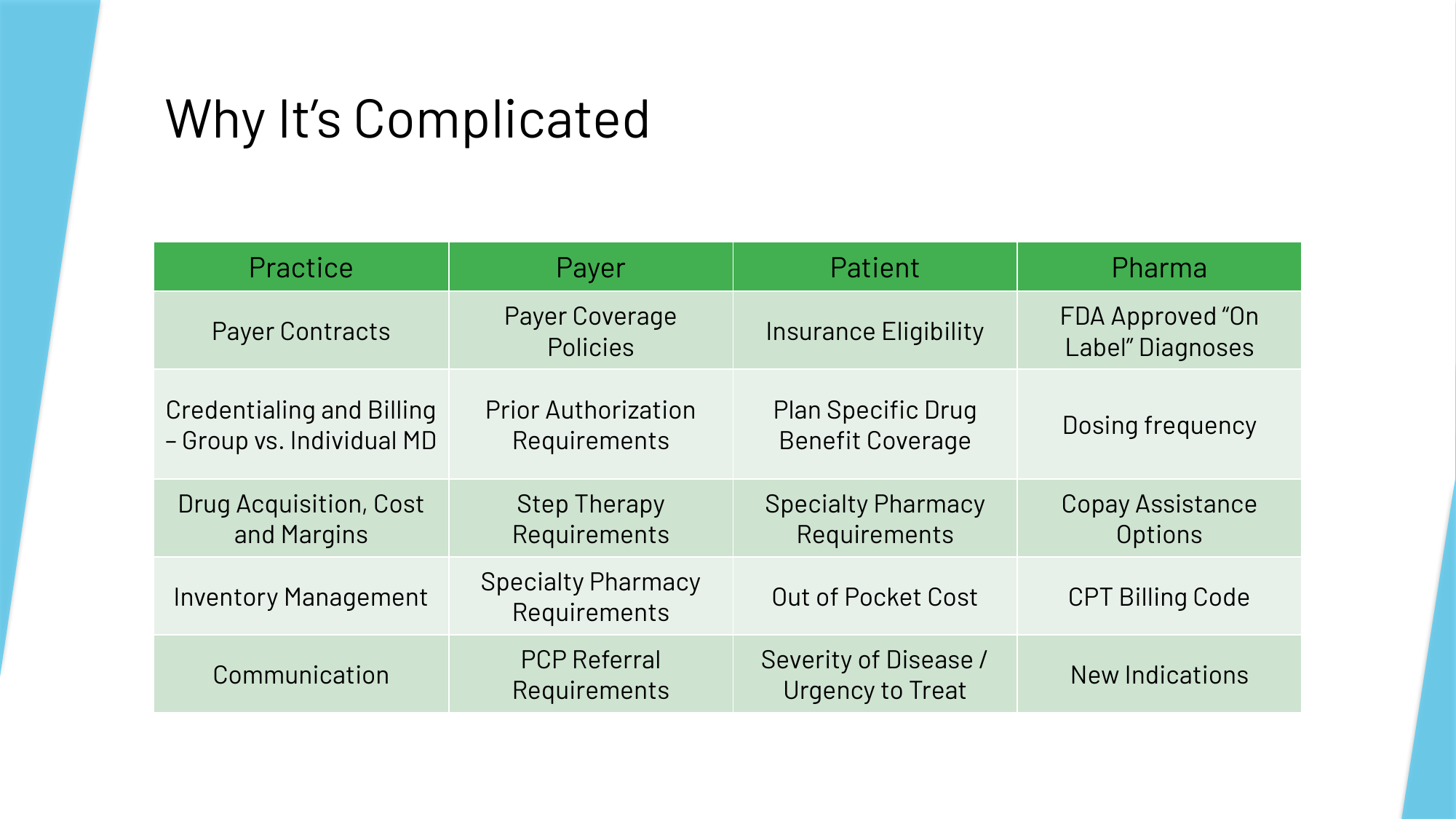

Why It’s Complicated
| Practice | Payer | Patient | Pharma |
| --- | --- | --- | --- |
| Payer Contracts | Payer Coverage Policies | Insurance Eligibility | FDA Approved “On Label” Diagnoses |
| Credentialing and Billing – Group vs. Individual MD | Prior Authorization Requirements | Plan Specific Drug Benefit Coverage | Dosing frequency |
| Drug Acquisition, Cost and Margins | Step Therapy Requirements | Specialty Pharmacy Requirements | Copay Assistance Options |
| Inventory Management | Specialty Pharmacy Requirements | Out of Pocket Cost | CPT Billing Code |
| Communication | PCP Referral Requirements | Severity of Disease / Urgency to Treat | New Indications |